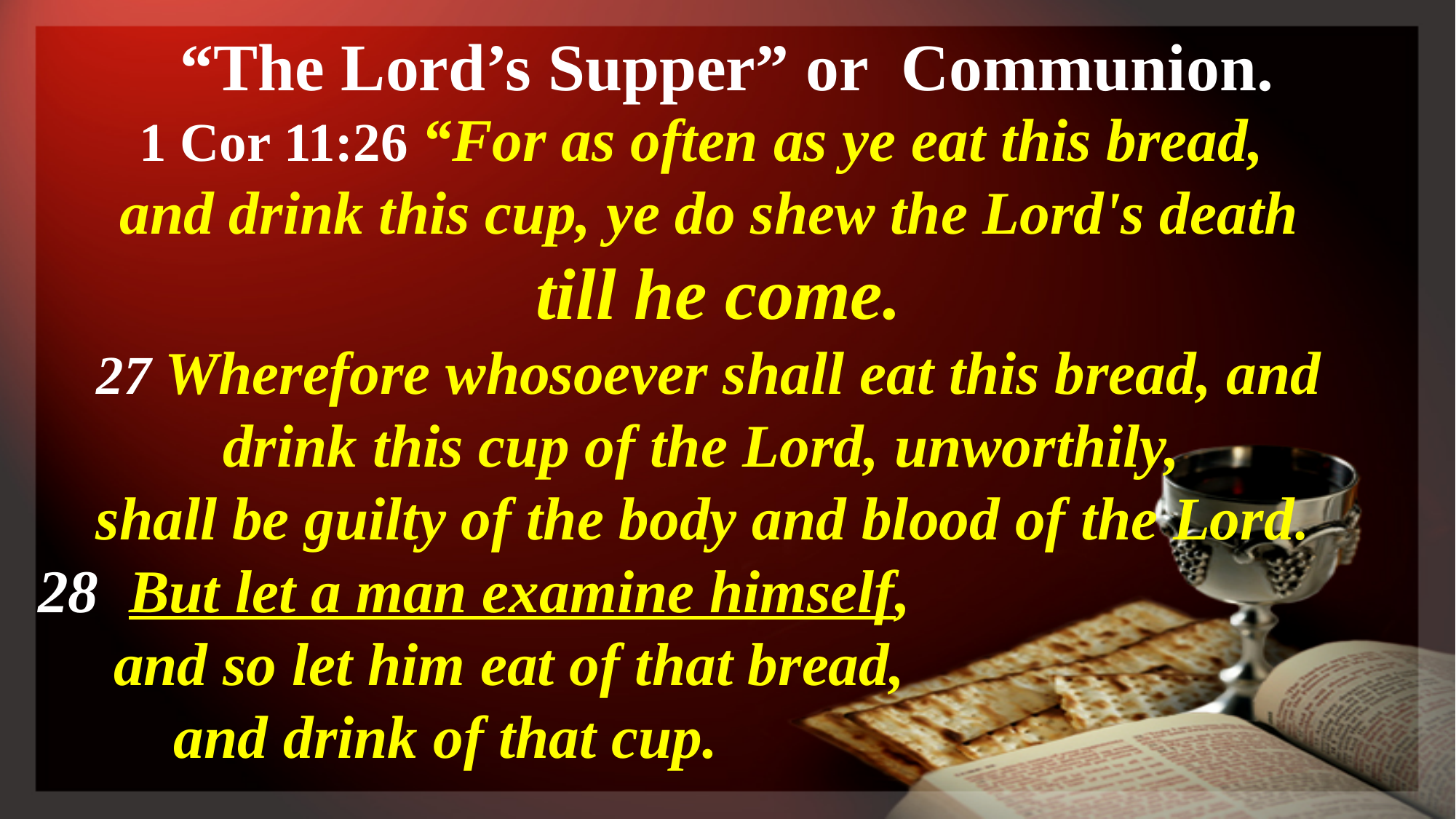

“The Lord’s Supper” or  Communion.
1 Cor 11:26 “For as often as ye eat this bread,
and drink this cup, ye do shew the Lord's death
 till he come.
27 Wherefore whosoever shall eat this bread, and drink this cup of the Lord, unworthily,
shall be guilty of the body and blood of the Lord.
28  But let a man examine himself,
     and so let him eat of that bread,
         and drink of that cup.